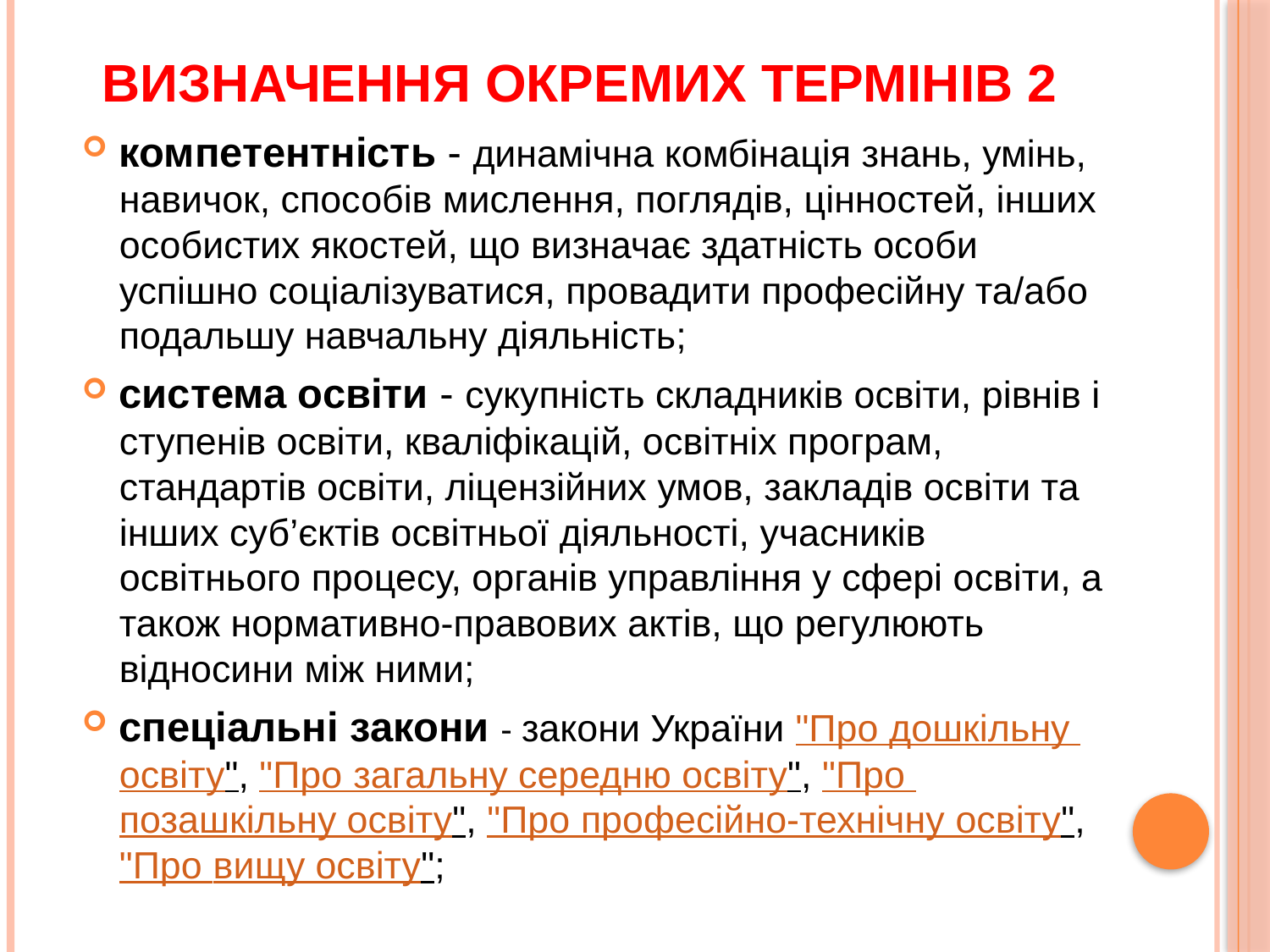

# Визначення окремих термінів 2
компетентність - динамічна комбінація знань, умінь, навичок, способів мислення, поглядів, цінностей, інших особистих якостей, що визначає здатність особи успішно соціалізуватися, провадити професійну та/або подальшу навчальну діяльність;
система освіти - сукупність складників освіти, рівнів і ступенів освіти, кваліфікацій, освітніх програм, стандартів освіти, ліцензійних умов, закладів освіти та інших суб’єктів освітньої діяльності, учасників освітнього процесу, органів управління у сфері освіти, а також нормативно-правових актів, що регулюють відносини між ними;
спеціальні закони - закони України "Про дошкільну освіту", "Про загальну середню освіту", "Про позашкільну освіту", "Про професійно-технічну освіту", "Про вищу освіту";